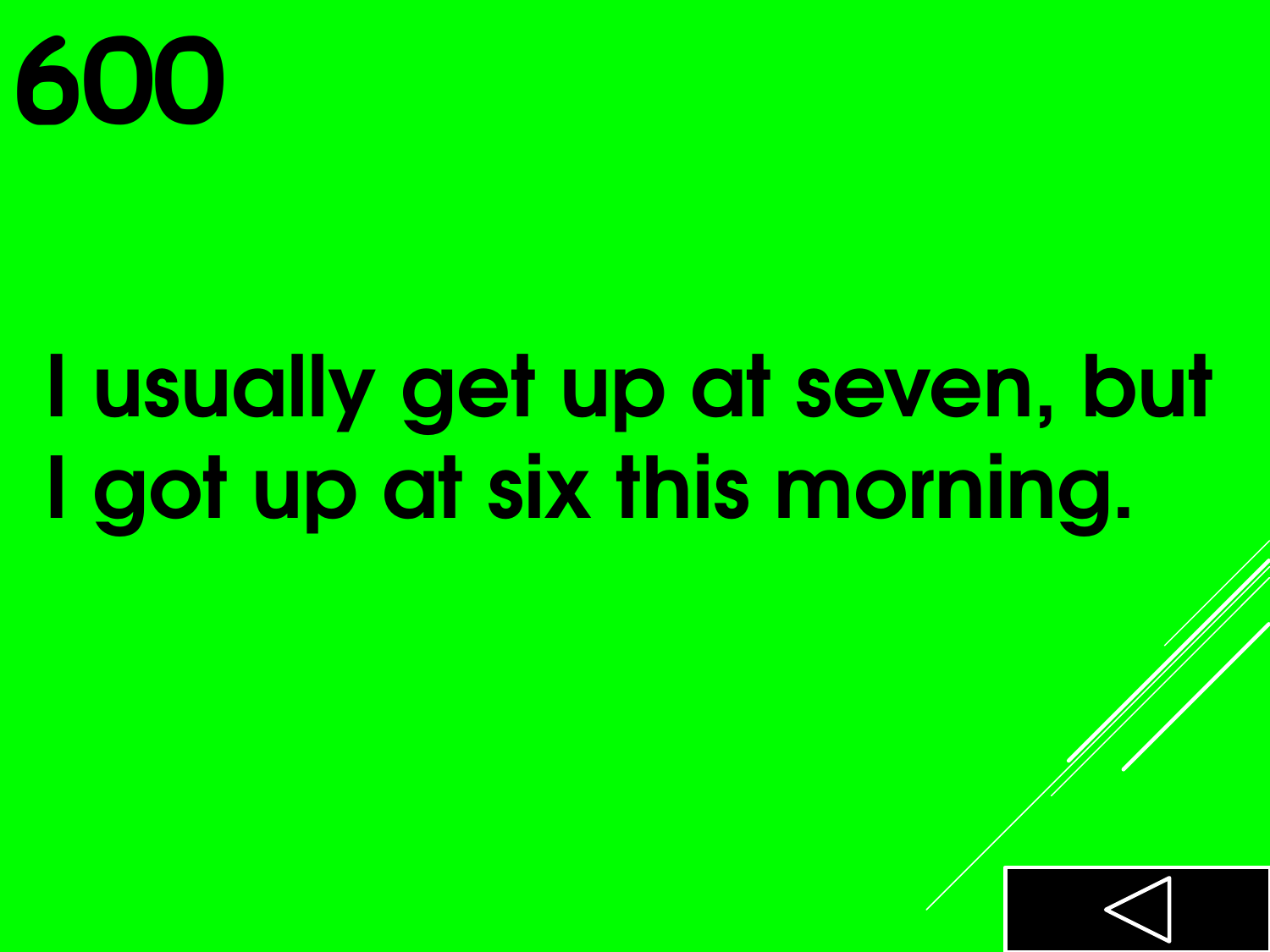

600
I usually get up at seven, but I got up at six this morning.